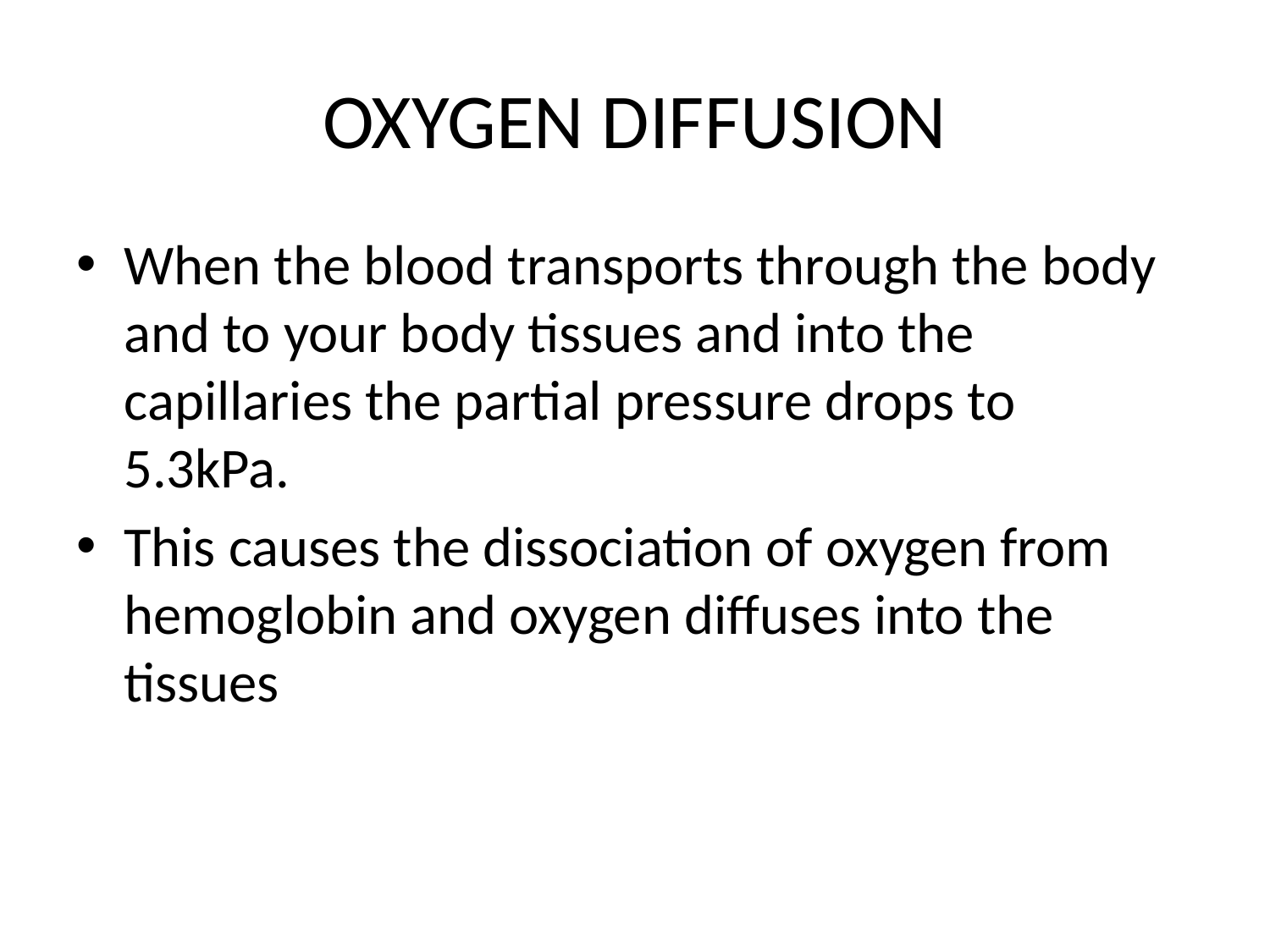

# OXYGEN DIFFUSION
When the blood transports through the body and to your body tissues and into the capillaries the partial pressure drops to 5.3kPa.
This causes the dissociation of oxygen from hemoglobin and oxygen diffuses into the tissues